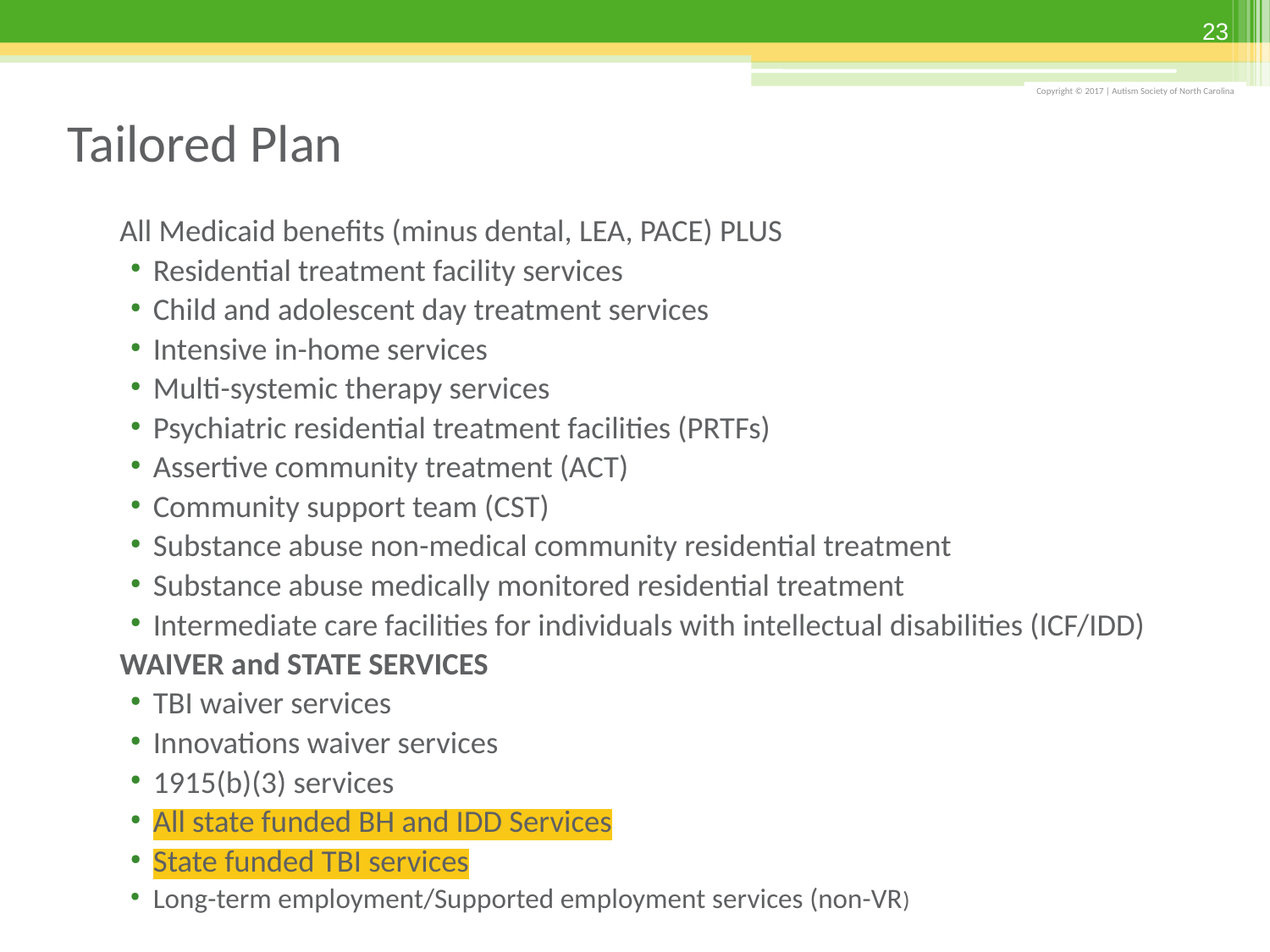

23
# Tailored Plan

All Medicaid benefits (minus dental, LEA, PACE) PLUS
Residential treatment facility services
Child and adolescent day treatment services
Intensive in-home services
Multi-systemic therapy services
Psychiatric residential treatment facilities (PRTFs)
Assertive community treatment (ACT)
Community support team (CST)
Substance abuse non-medical community residential treatment
Substance abuse medically monitored residential treatment
Intermediate care facilities for individuals with intellectual disabilities (ICF/IDD)
WAIVER and STATE SERVICES
TBI waiver services
Innovations waiver services
1915(b)(3) services
All state funded BH and IDD Services
State funded TBI services
Long-term employment/Supported employment services (non-VR)